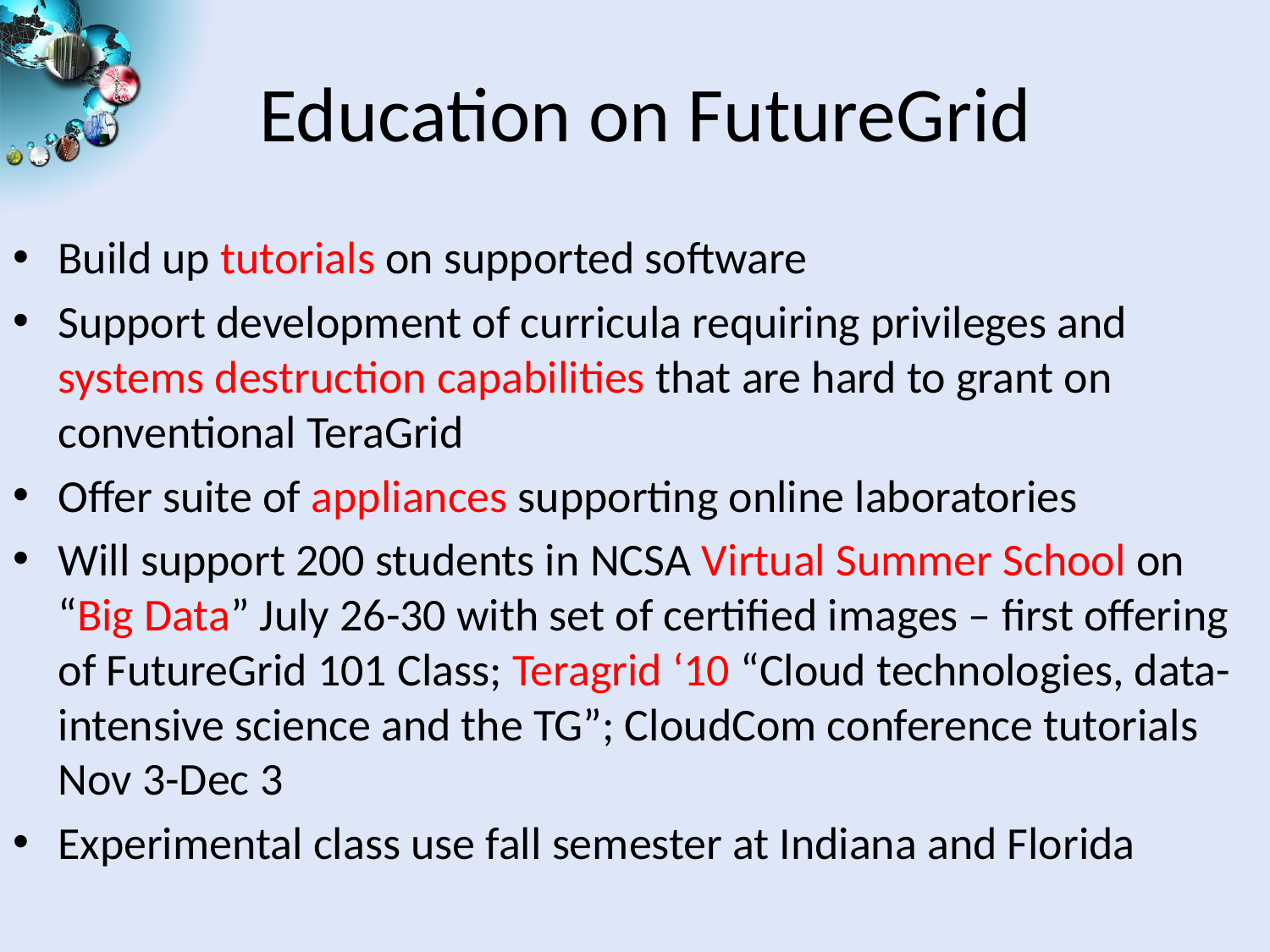

# Education on FutureGrid
Build up tutorials on supported software
Support development of curricula requiring privileges and systems destruction capabilities that are hard to grant on conventional TeraGrid
Offer suite of appliances supporting online laboratories
Will support 200 students in NCSA Virtual Summer School on “Big Data” July 26-30 with set of certified images – first offering of FutureGrid 101 Class; Teragrid ‘10 “Cloud technologies, data-intensive science and the TG”; CloudCom conference tutorials Nov 3-Dec 3
Experimental class use fall semester at Indiana and Florida